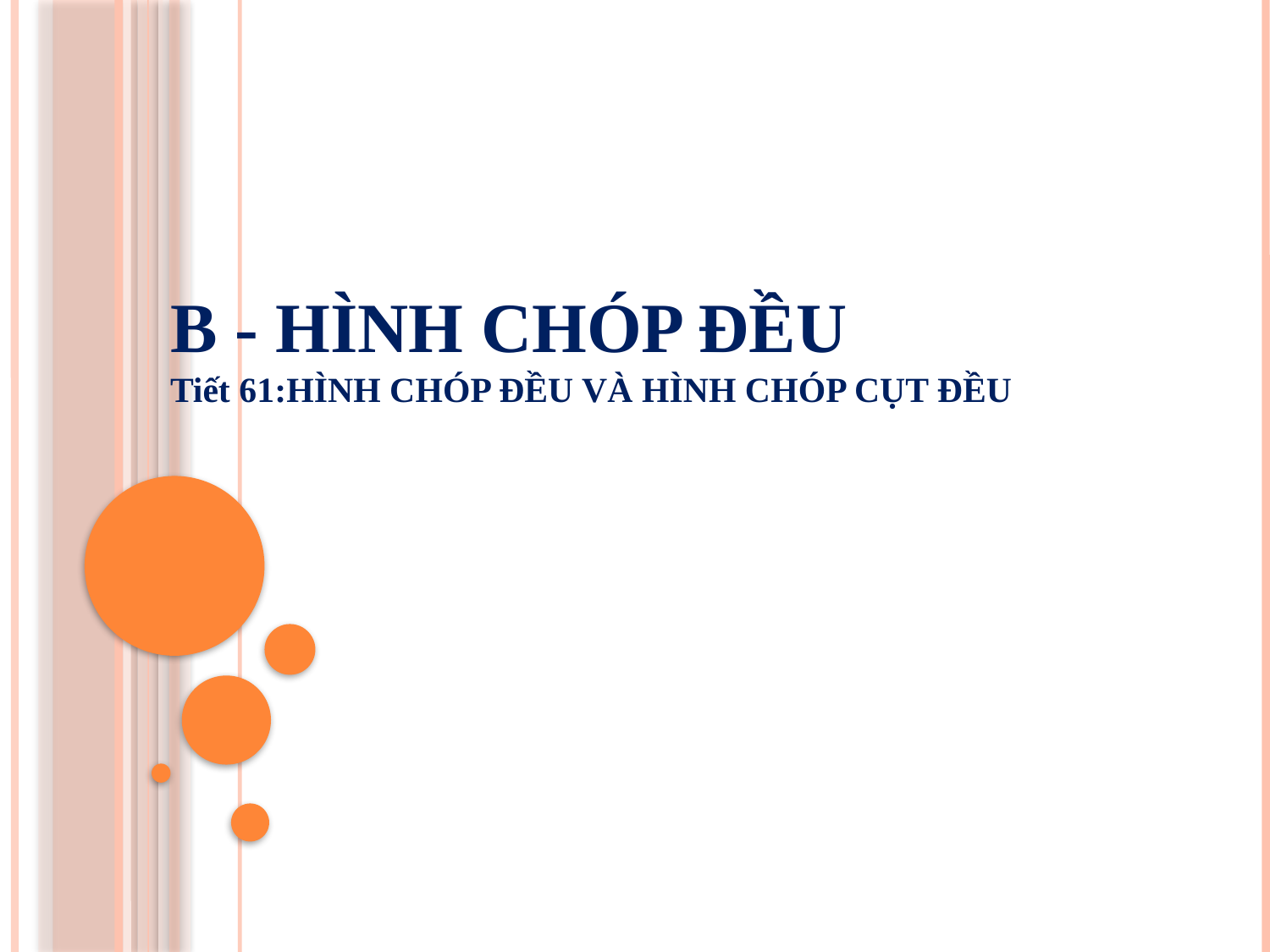

B - HÌNH CHÓP ĐỀU
Tiết 61:HÌNH CHÓP ĐỀU VÀ HÌNH CHÓP CỤT ĐỀU